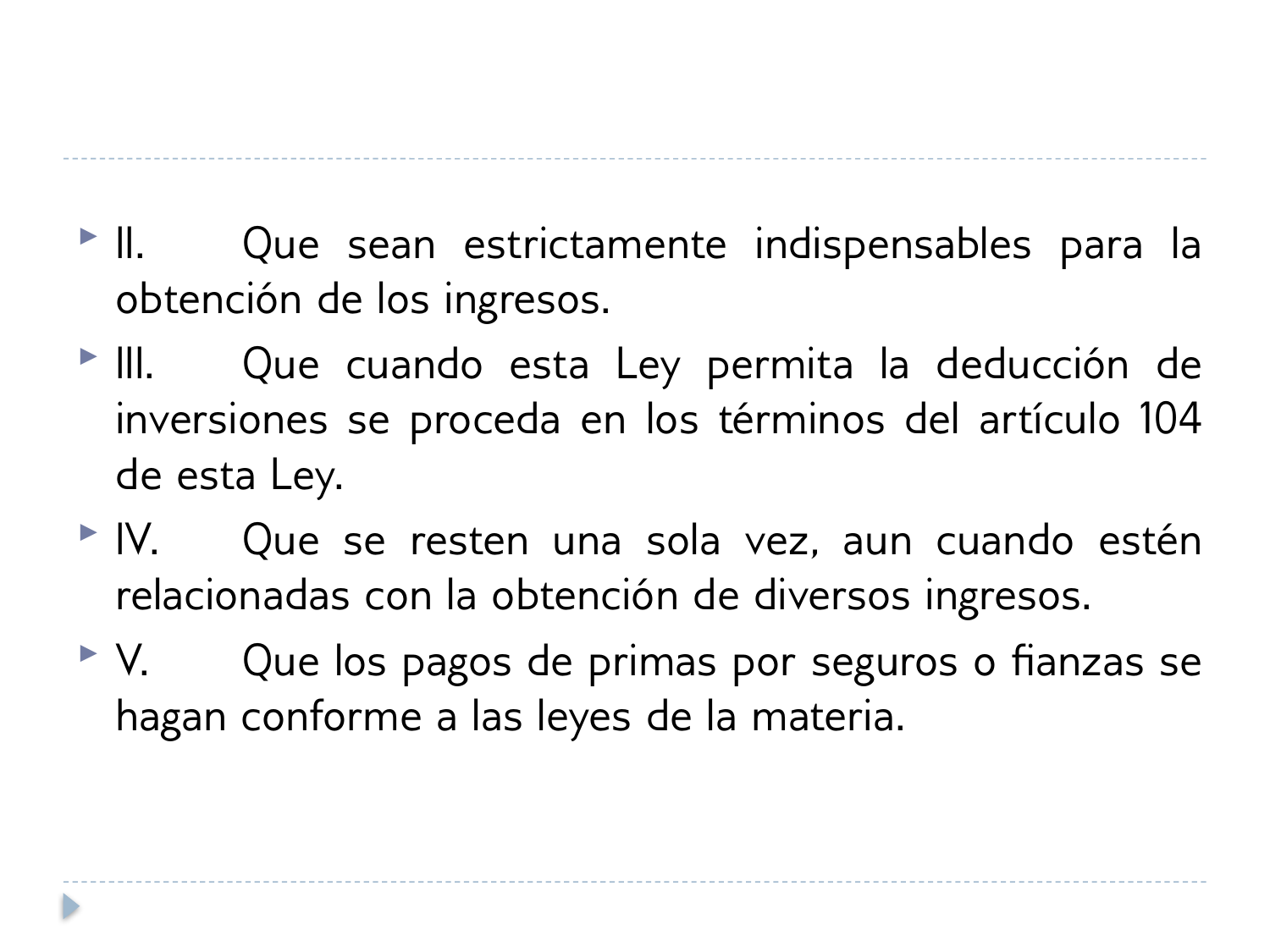

II.	Que sean estrictamente indispensables para la obtención de los ingresos.
III.	Que cuando esta Ley permita la deducción de inversiones se proceda en los términos del artículo 104 de esta Ley.
IV.	Que se resten una sola vez, aun cuando estén relacionadas con la obtención de diversos ingresos.
V.	Que los pagos de primas por seguros o fianzas se hagan conforme a las leyes de la materia.